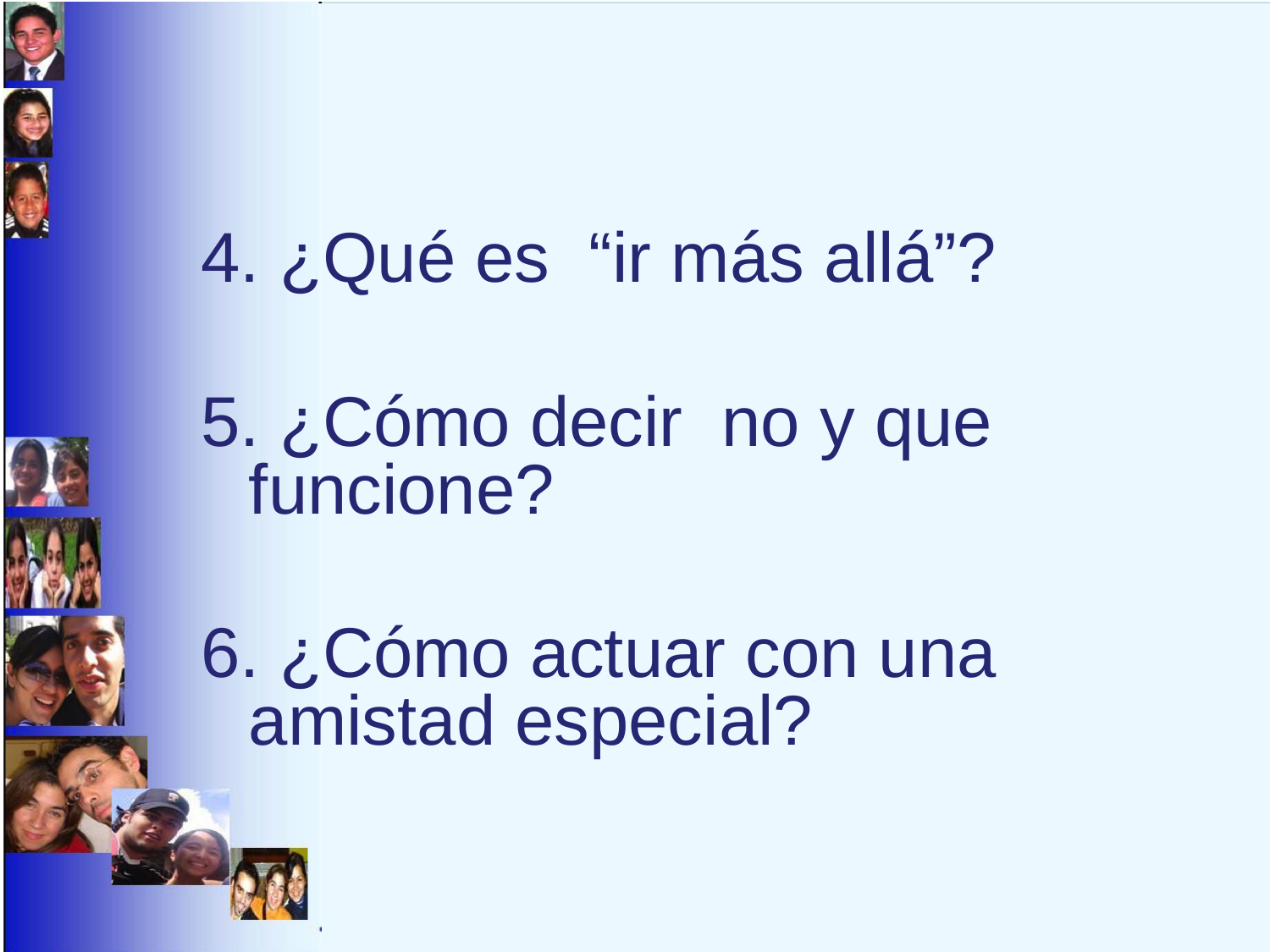

4. ¿Qué es  “ir más allá”?

5. ¿Cómo decir  no y que funcione?

6. ¿Cómo actuar con una amistad especial?